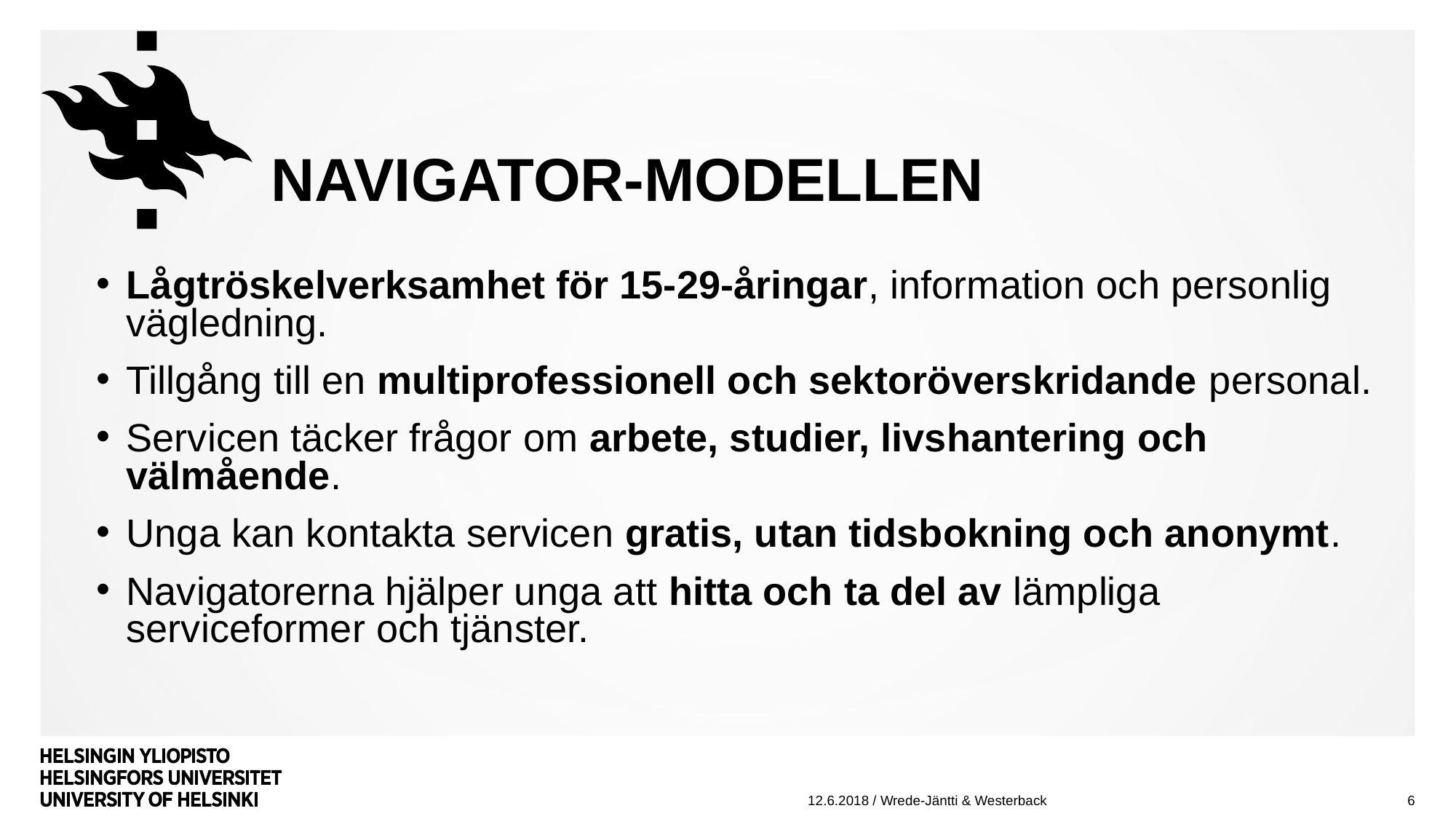

# navigator-modellen
Lågtröskelverksamhet för 15-29-åringar, information och personlig vägledning.
Tillgång till en multiprofessionell och sektoröverskridande personal.
Servicen täcker frågor om arbete, studier, livshantering och välmående.
Unga kan kontakta servicen gratis, utan tidsbokning och anonymt.
Navigatorerna hjälper unga att hitta och ta del av lämpliga serviceformer och tjänster.

6
12.6.2018 / Wrede-Jäntti & Westerback